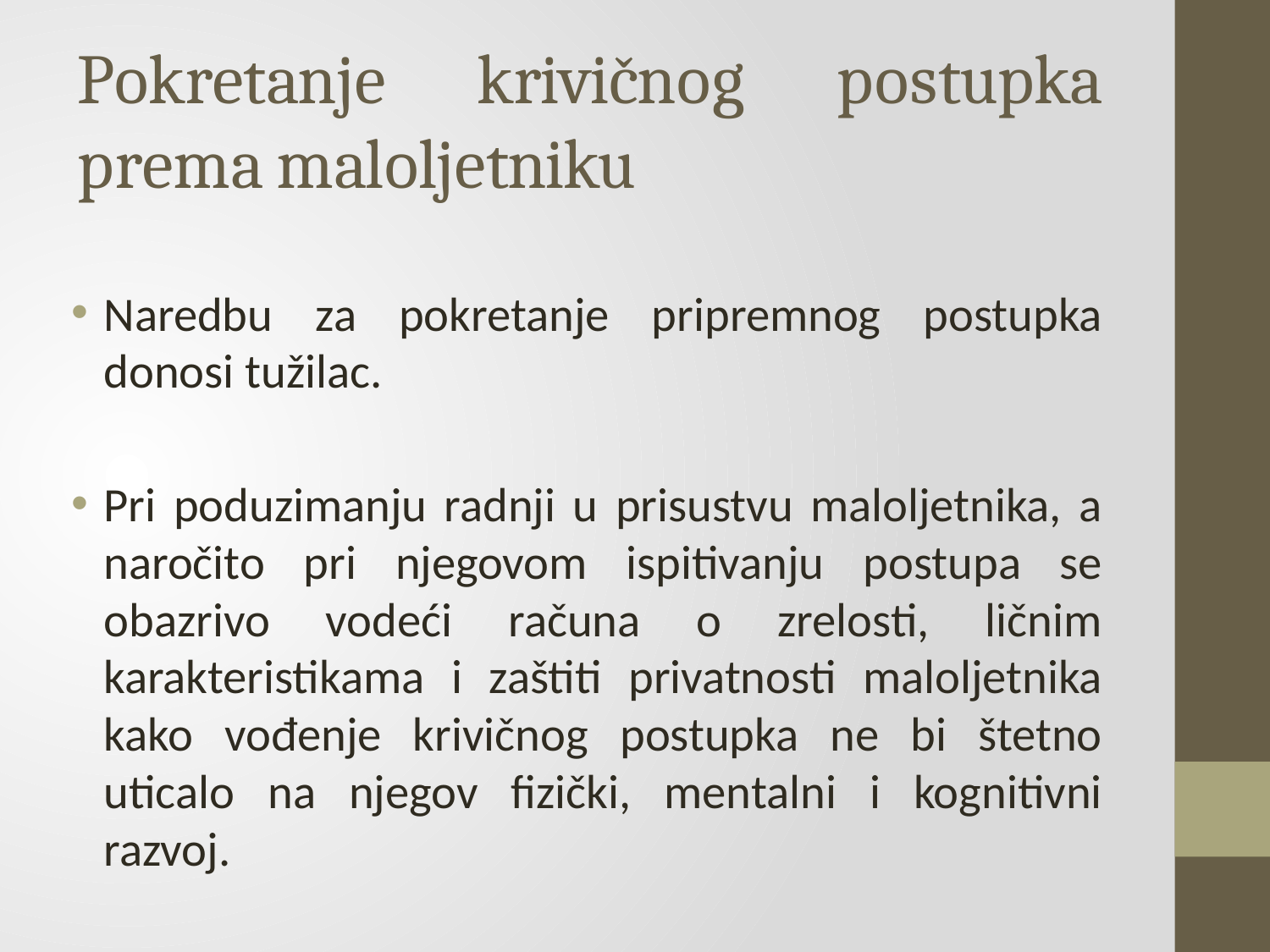

# Pokretanje krivičnog postupka prema maloljetniku

Naredbu za pokretanje pripremnog postupka donosi tužilac.

Pri poduzimanju radnji u prisustvu maloljetnika, a naročito pri njegovom ispitivanju postupa se obazrivo vodeći računa o zrelosti, ličnim karakteristikama i zaštiti privatnosti maloljetnika kako vođenje krivičnog postupka ne bi štetno uticalo na njegov fizički, mentalni i kognitivni razvoj.